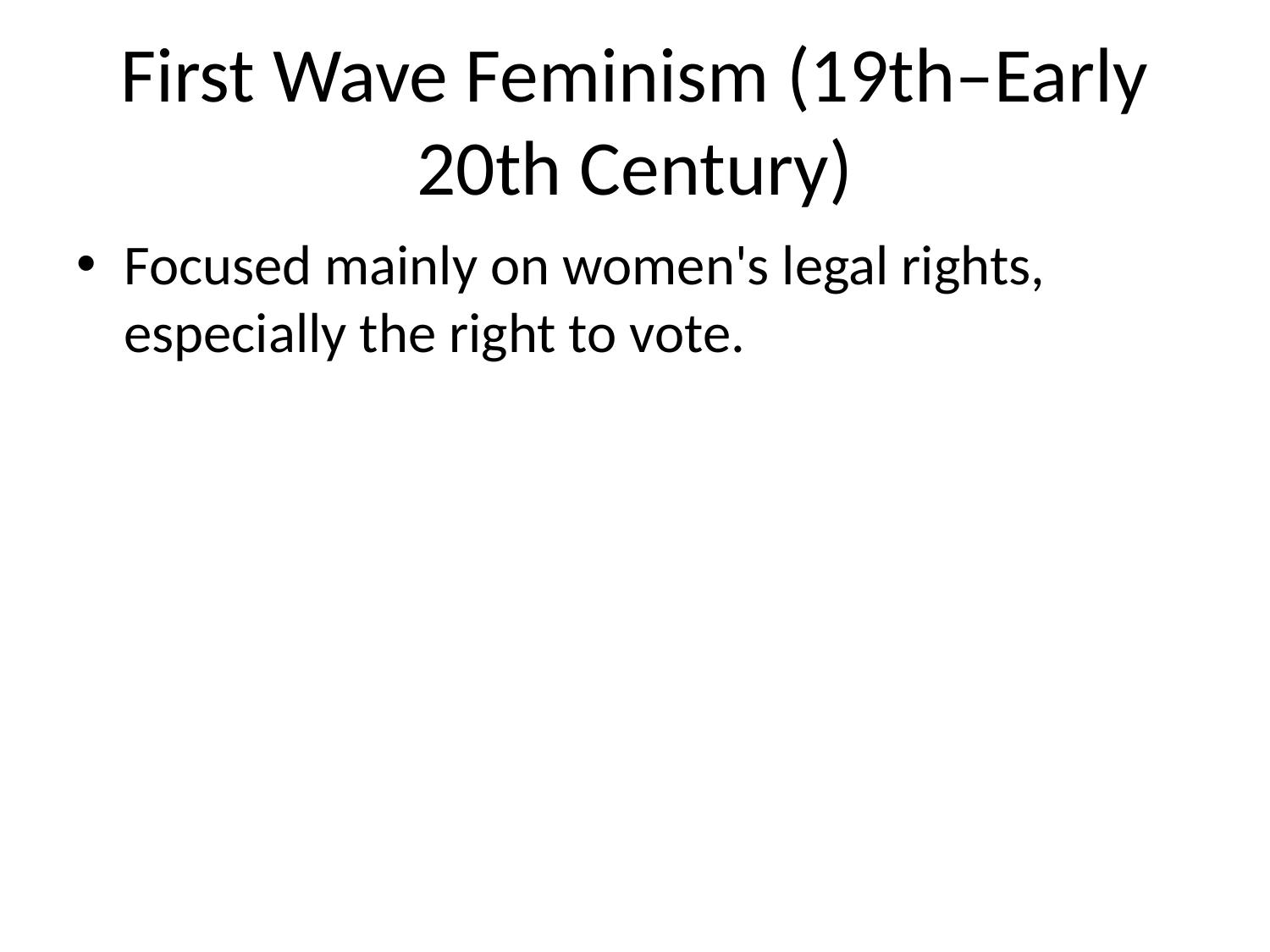

# First Wave Feminism (19th–Early 20th Century)
Focused mainly on women's legal rights, especially the right to vote.